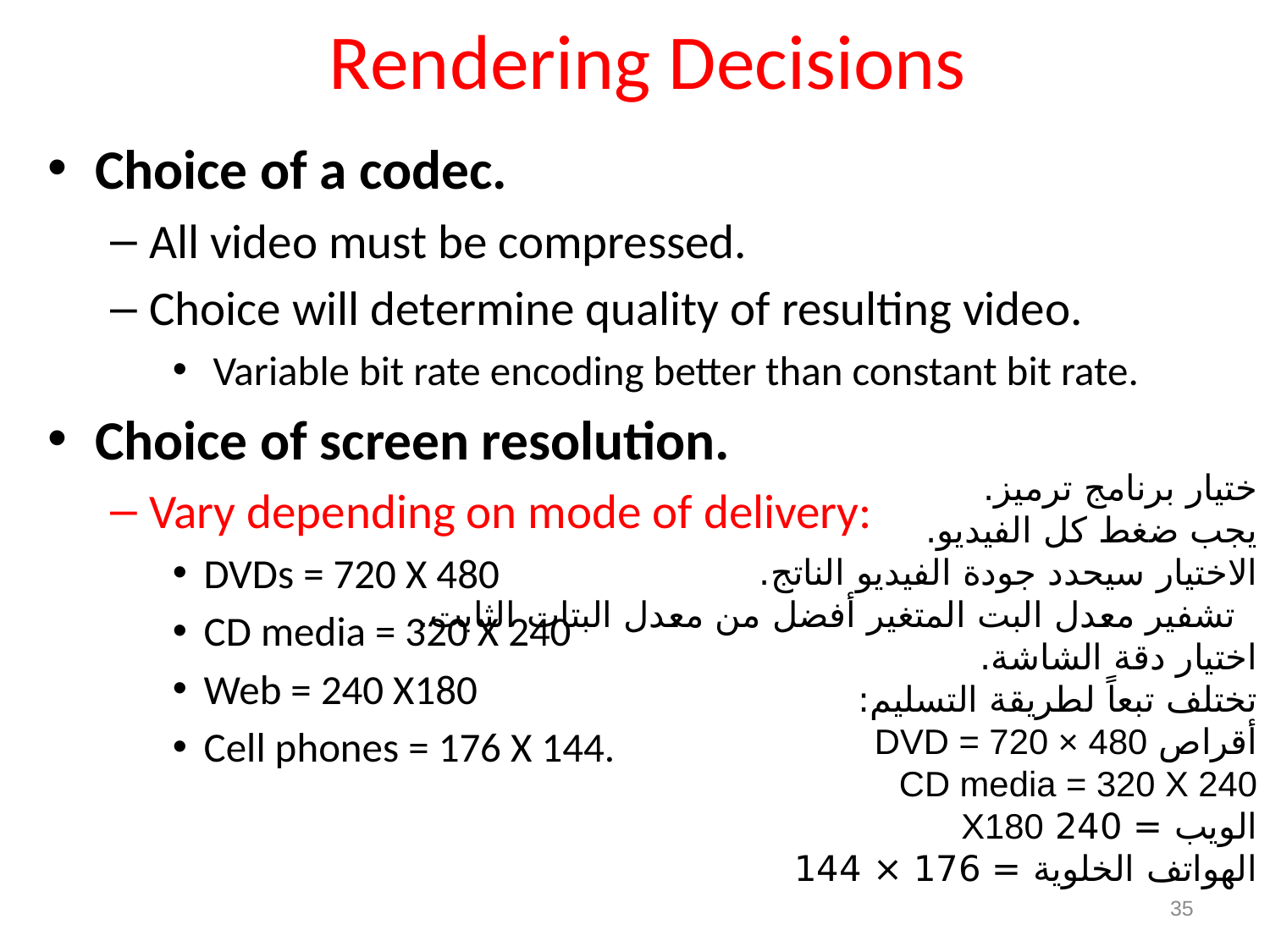

# Rendering Decisions
Choice of a codec.
All video must be compressed.
Choice will determine quality of resulting video.
 Variable bit rate encoding better than constant bit rate.
Choice of screen resolution.
Vary depending on mode of delivery:
DVDs = 720 X 480
CD media = 320 X 240
Web = 240 X180
Cell phones = 176 X 144.
ختيار برنامج ترميز.
يجب ضغط كل الفيديو.
الاختيار سيحدد جودة الفيديو الناتج.
  تشفير معدل البت المتغير أفضل من معدل البتات الثابت.
اختيار دقة الشاشة.
تختلف تبعاً لطريقة التسليم:
أقراص DVD = 720 × 480
CD media = 320 X 240
الويب = 240 X180
الهواتف الخلوية = 176 × 144
35